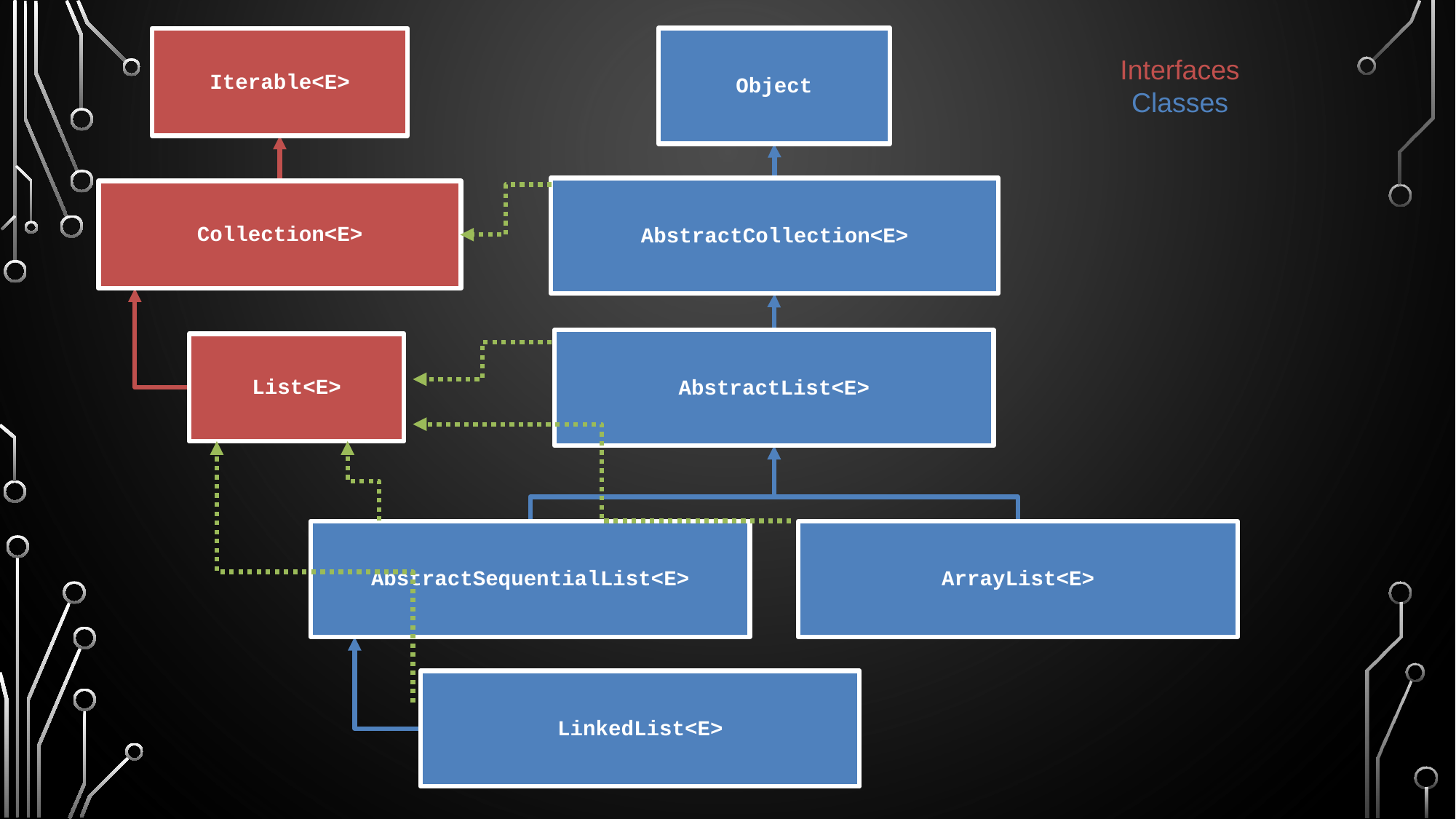

Object
AbstractCollection<E>
AbstractList<E>
AbstractSequentialList<E>
LinkedList<E>
ArrayList<E>
Iterable<E>
Collection<E>
List<E>
Interfaces
Classes